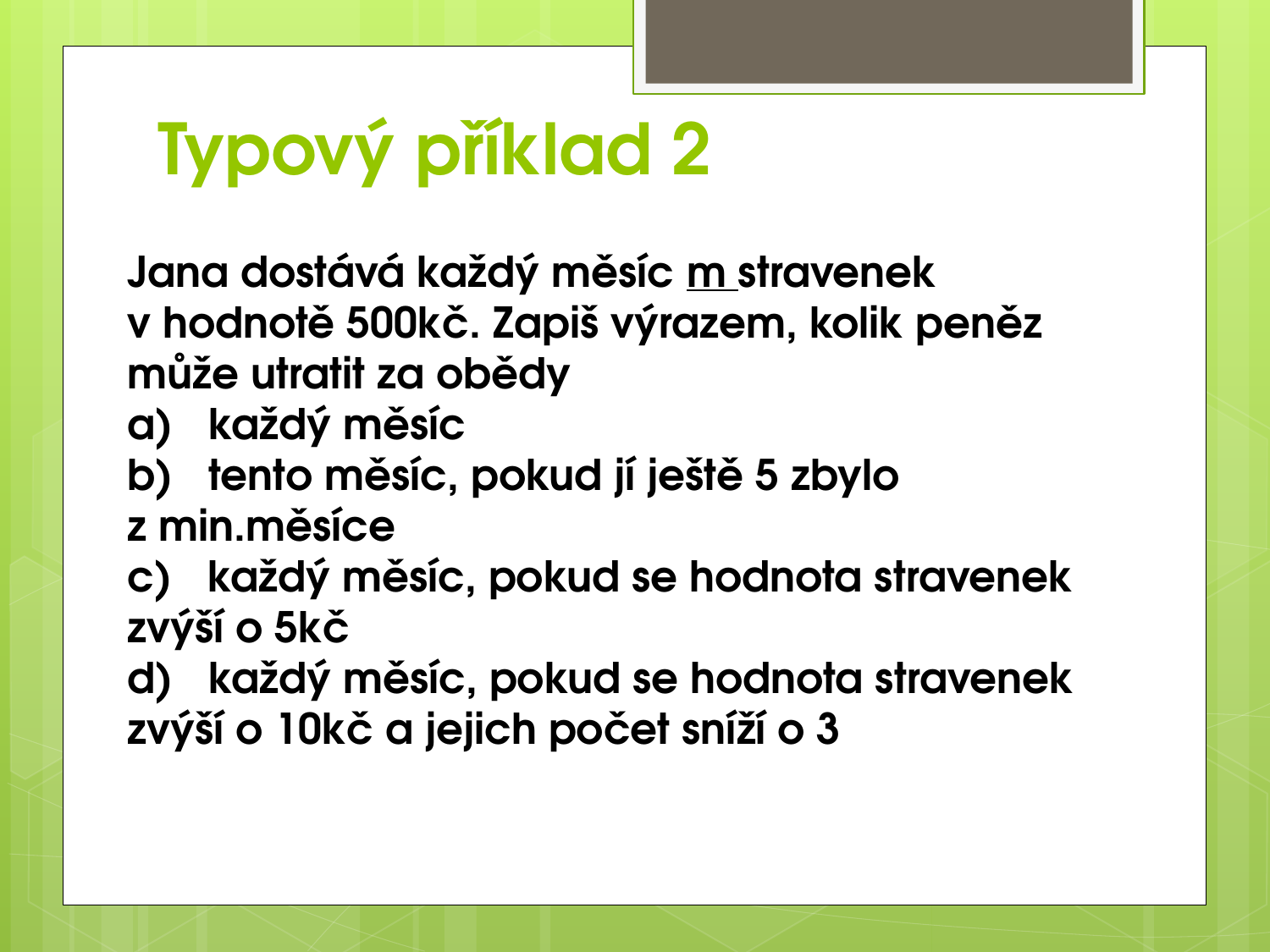

# Typový příklad 2
Jana dostává každý měsíc m stravenek v hodnotě 500kč. Zapiš výrazem, kolik peněz může utratit za obědy
a)   každý měsíc
b)   tento měsíc, pokud jí ještě 5 zbylo         z min.měsíce
c)   každý měsíc, pokud se hodnota stravenek zvýší o 5kč
d)   každý měsíc, pokud se hodnota stravenek zvýší o 10kč a jejich počet sníží o 3